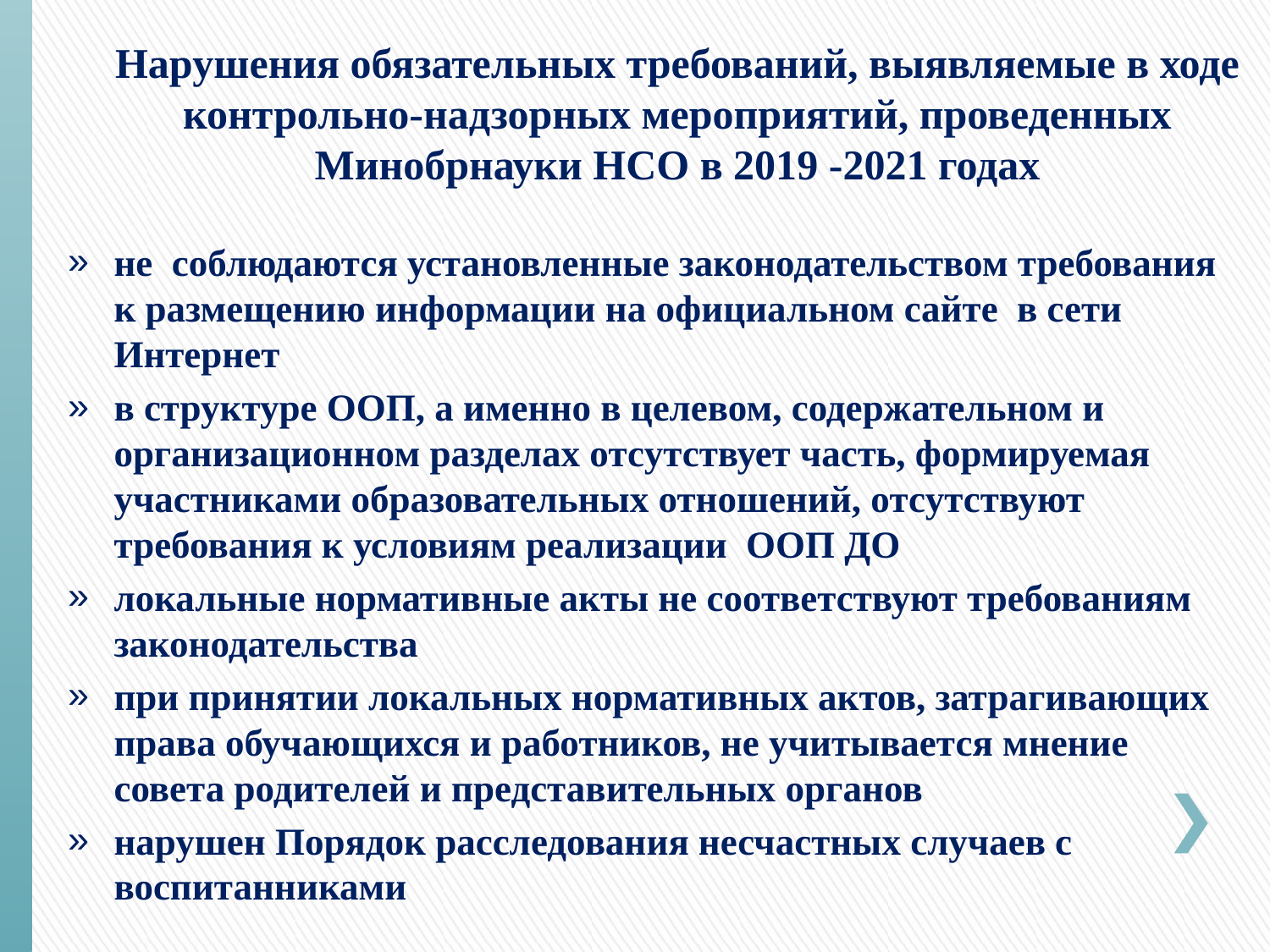

# Нарушения обязательных требований, выявляемые в ходе контрольно-надзорных мероприятий, проведенных Минобрнауки НСО в 2019 -2021 годах

не  соблюдаются установленные законодательством требования к размещению информации на официальном сайте  в сети Интернет
в структуре ООП, а именно в целевом, содержательном и организационном разделах отсутствует часть, формируемая участниками образовательных отношений, отсутствуют требования к условиям реализации  ООП ДО
локальные нормативные акты не соответствуют требованиям законодательства
при принятии локальных нормативных актов, затрагивающих права обучающихся и работников, не учитывается мнение совета родителей и представительных органов
нарушен Порядок расследования несчастных случаев с воспитанниками